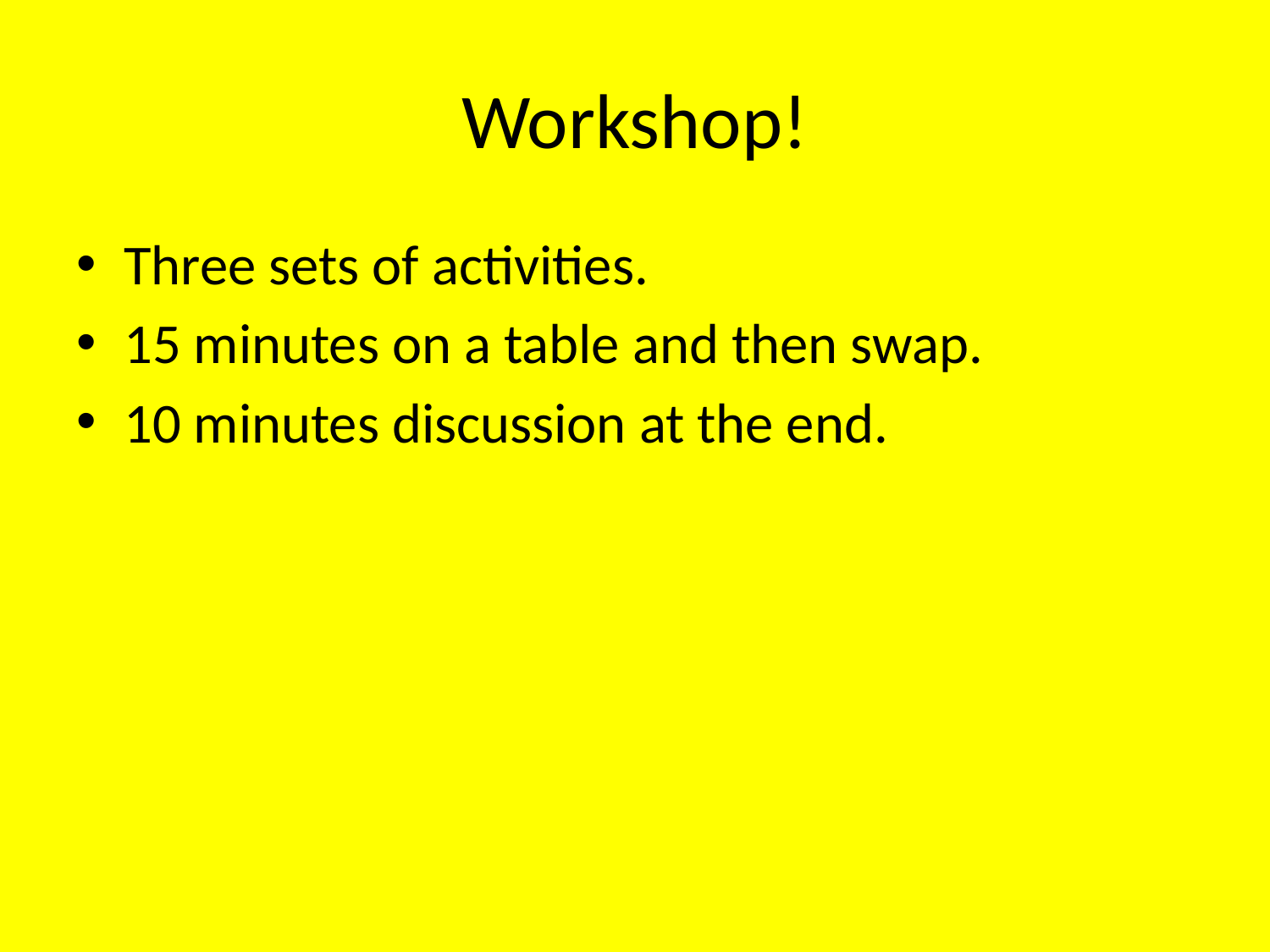

# Workshop!
Three sets of activities.
15 minutes on a table and then swap.
10 minutes discussion at the end.